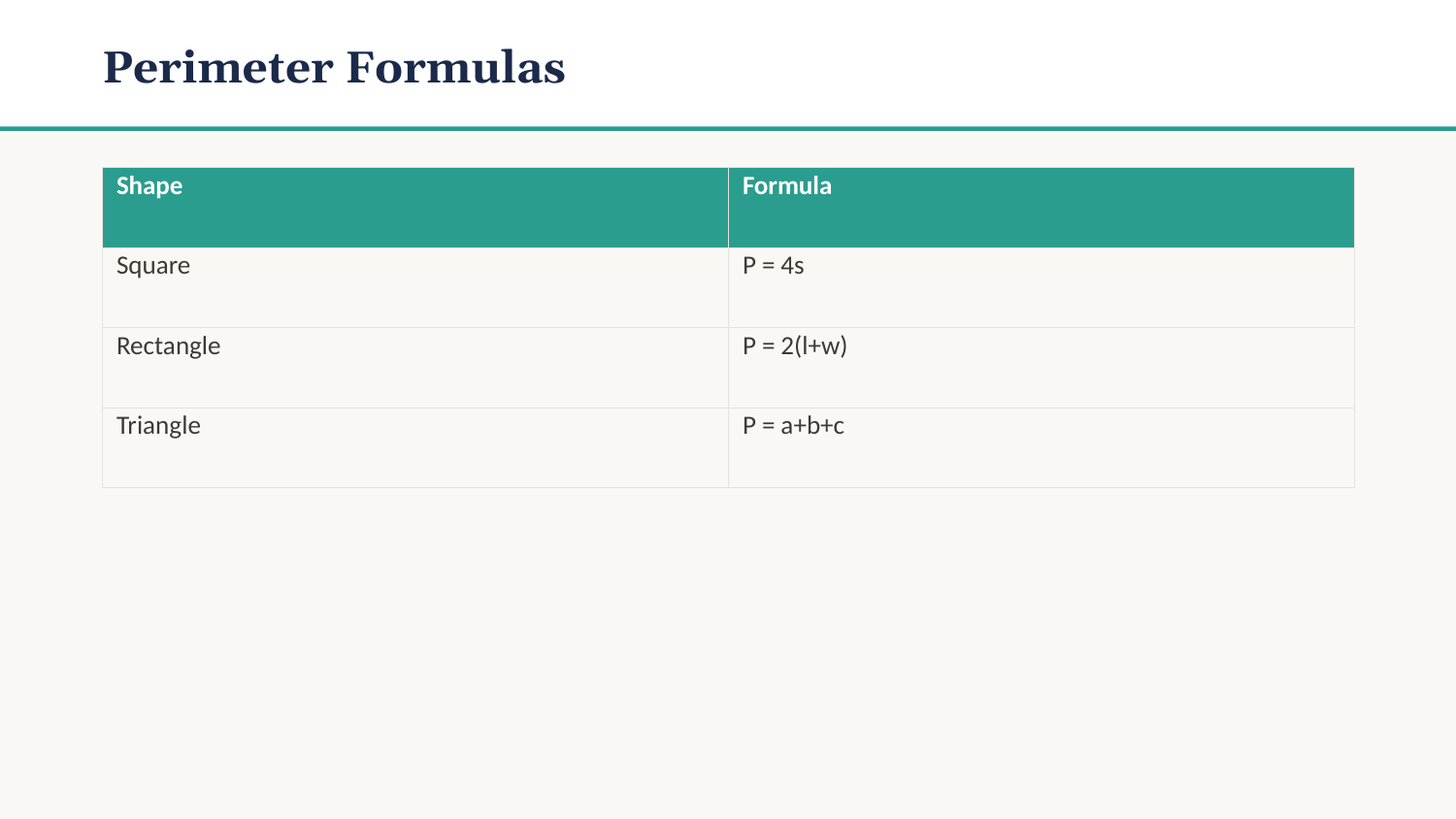

Perimeter Formulas

| Shape | Formula |
| --- | --- |
| Square | P = 4s |
| Rectangle | P = 2(l+w) |
| Triangle | P = a+b+c |